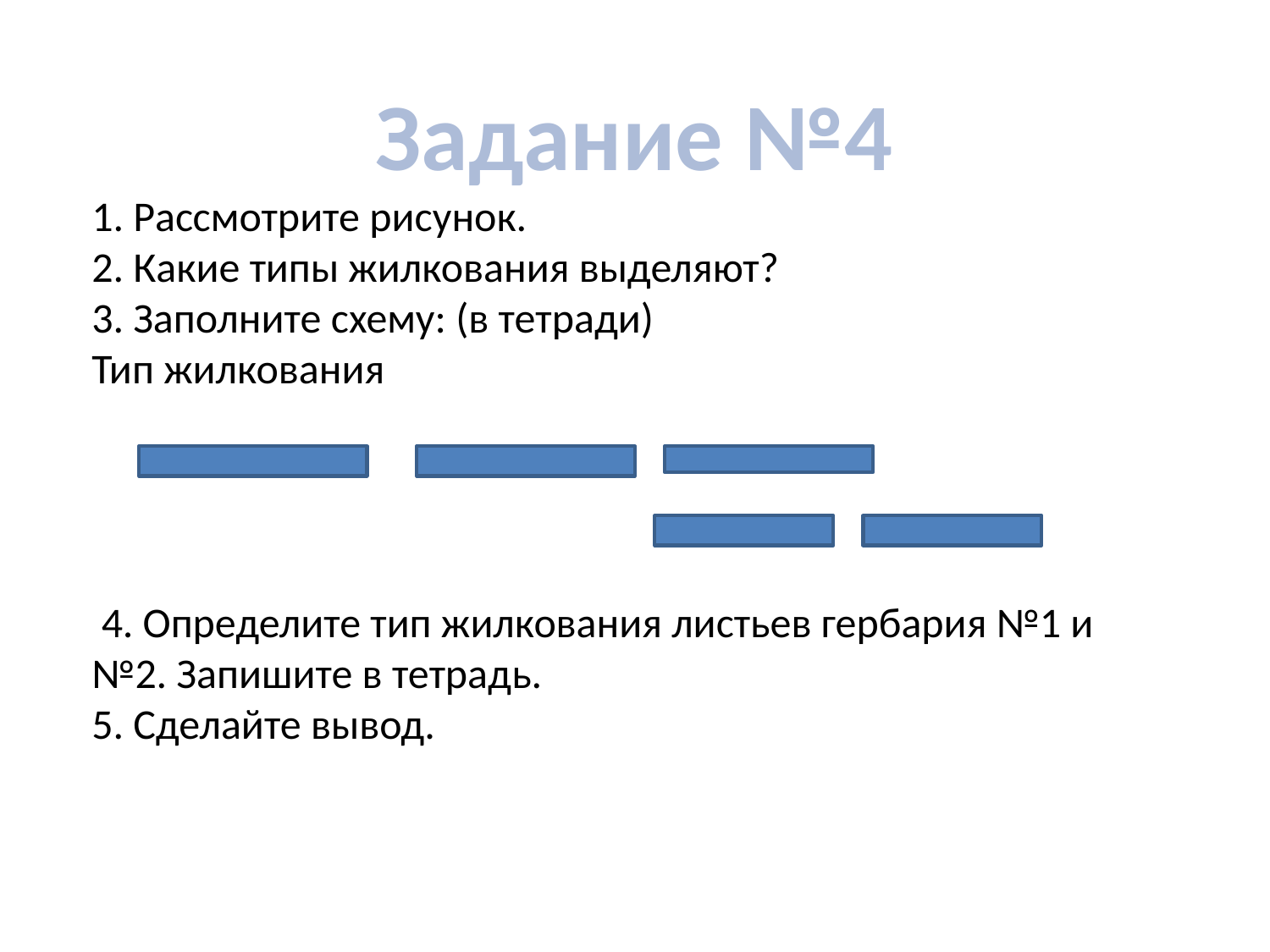

Задание №4
1. Рассмотрите рисунок.
2. Какие типы жилкования выделяют?
3. Заполните схему: (в тетради)
Тип жилкования

 4. Определите тип жилкования листьев гербария №1 и №2. Запишите в тетрадь.
5. Сделайте вывод.